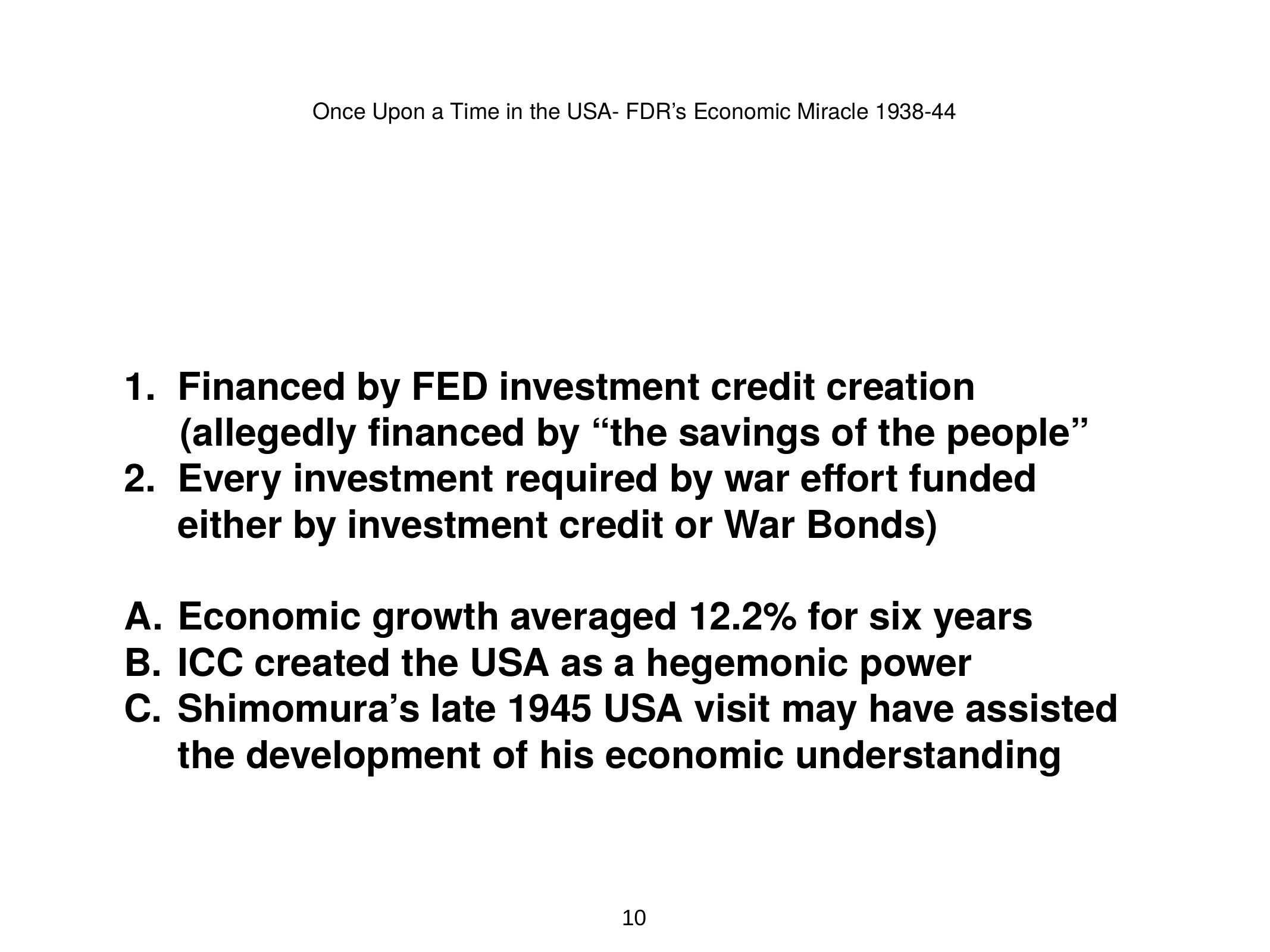

# Once Upon a Time in the USA- FDR’s Economic Miracle 1938-44
Financed by FED investment credit creation
(allegedly financed by “the savings of the people”
2.  Every investment required by war effort funded either by investment credit or War Bonds)

Economic growth averaged 12.2% for six years
ICC created the USA as a hegemonic power
Shimomura’s late 1945 USA visit may have assisted the development of his economic understanding
10